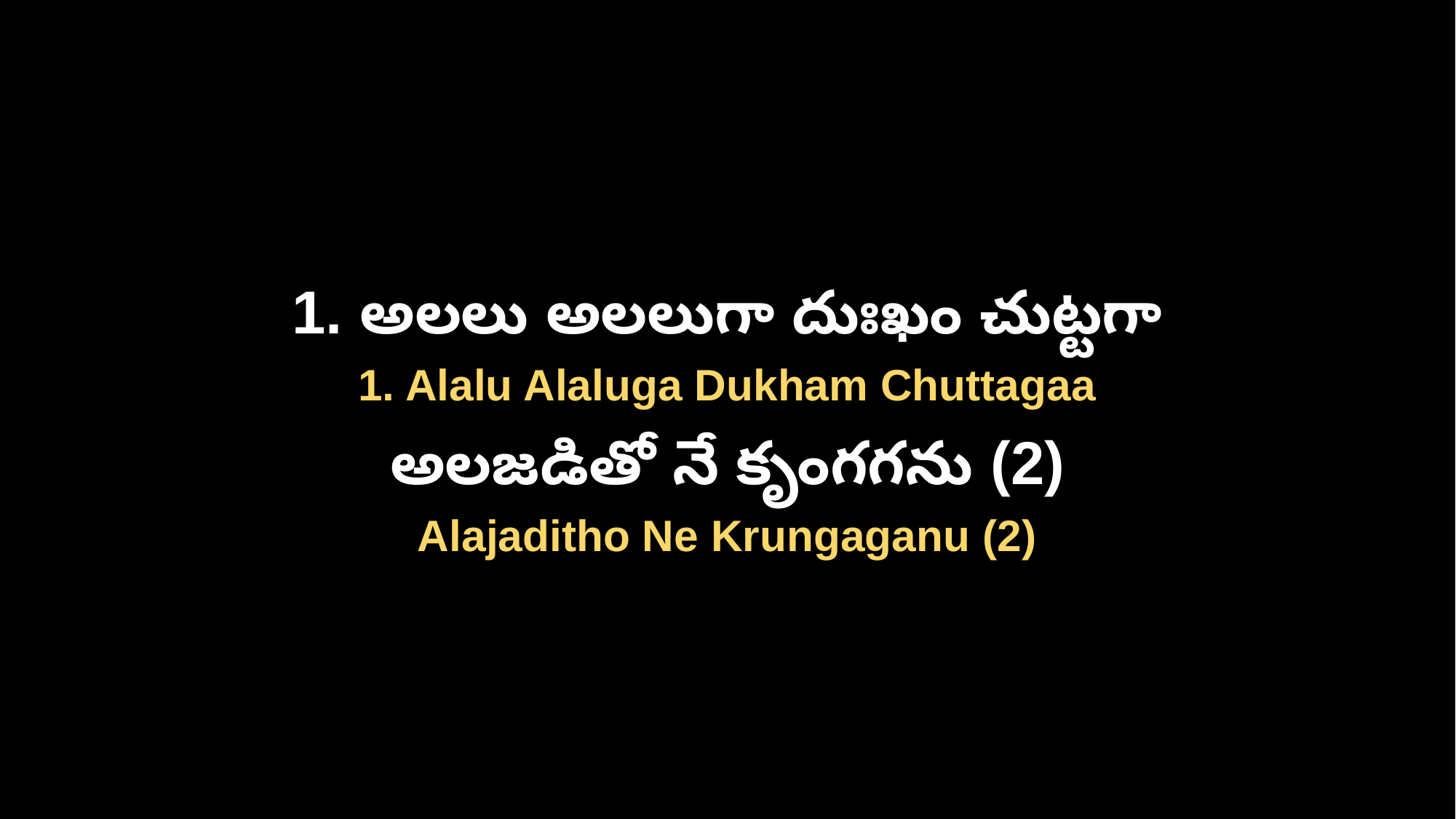

1. అలలు అలలుగా దుఃఖం చుట్టగా
1. Alalu Alaluga Dukham Chuttagaa
అలజడితో నే కృంగగను (2)
Alajaditho Ne Krungaganu (2)